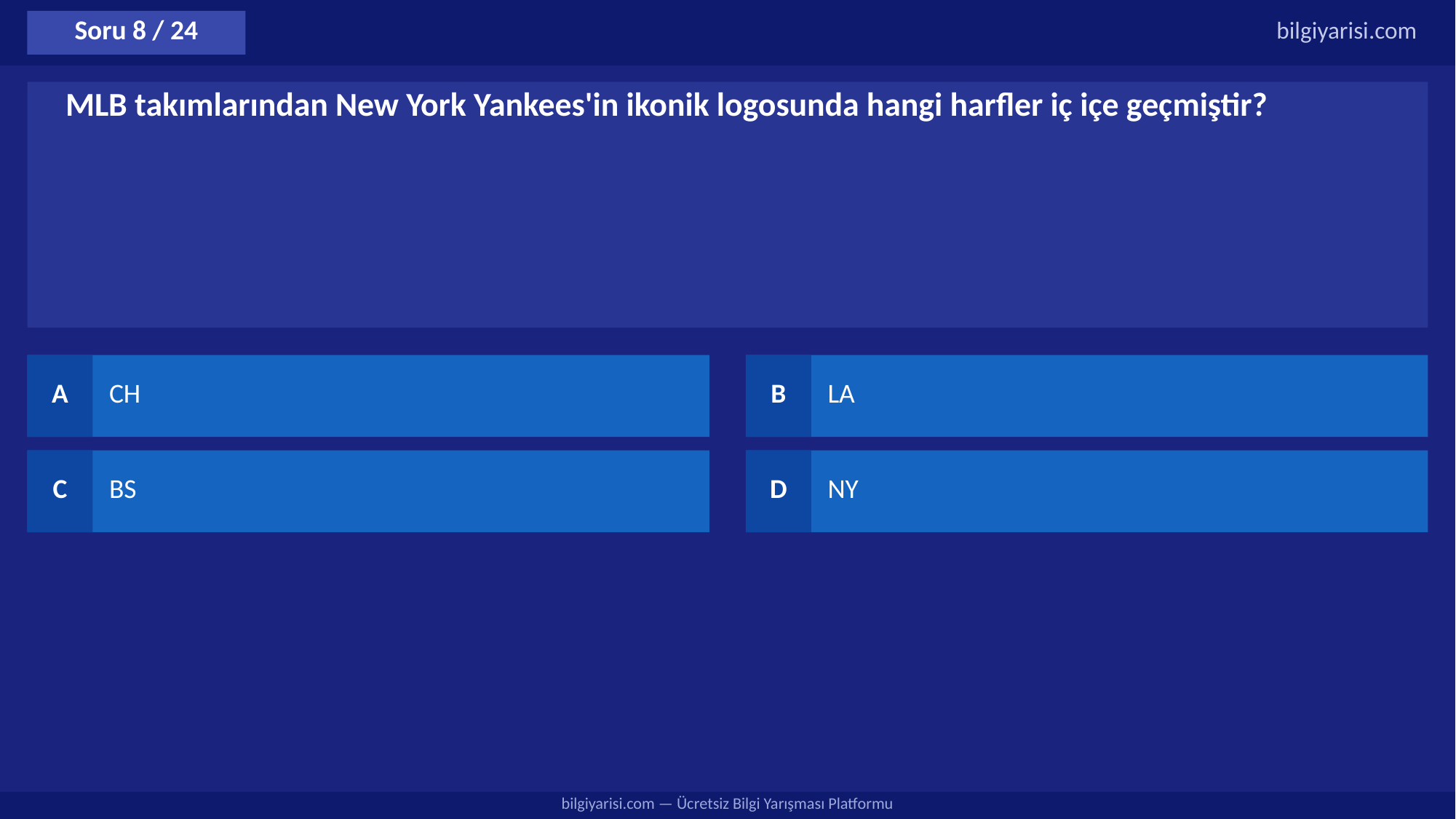

Soru 8 / 24
bilgiyarisi.com

MLB takımlarından New York Yankees'in ikonik logosunda hangi harfler iç içe geçmiştir?

A
CH

B
LA

C
BS

D
NY
bilgiyarisi.com — Ücretsiz Bilgi Yarışması Platformu